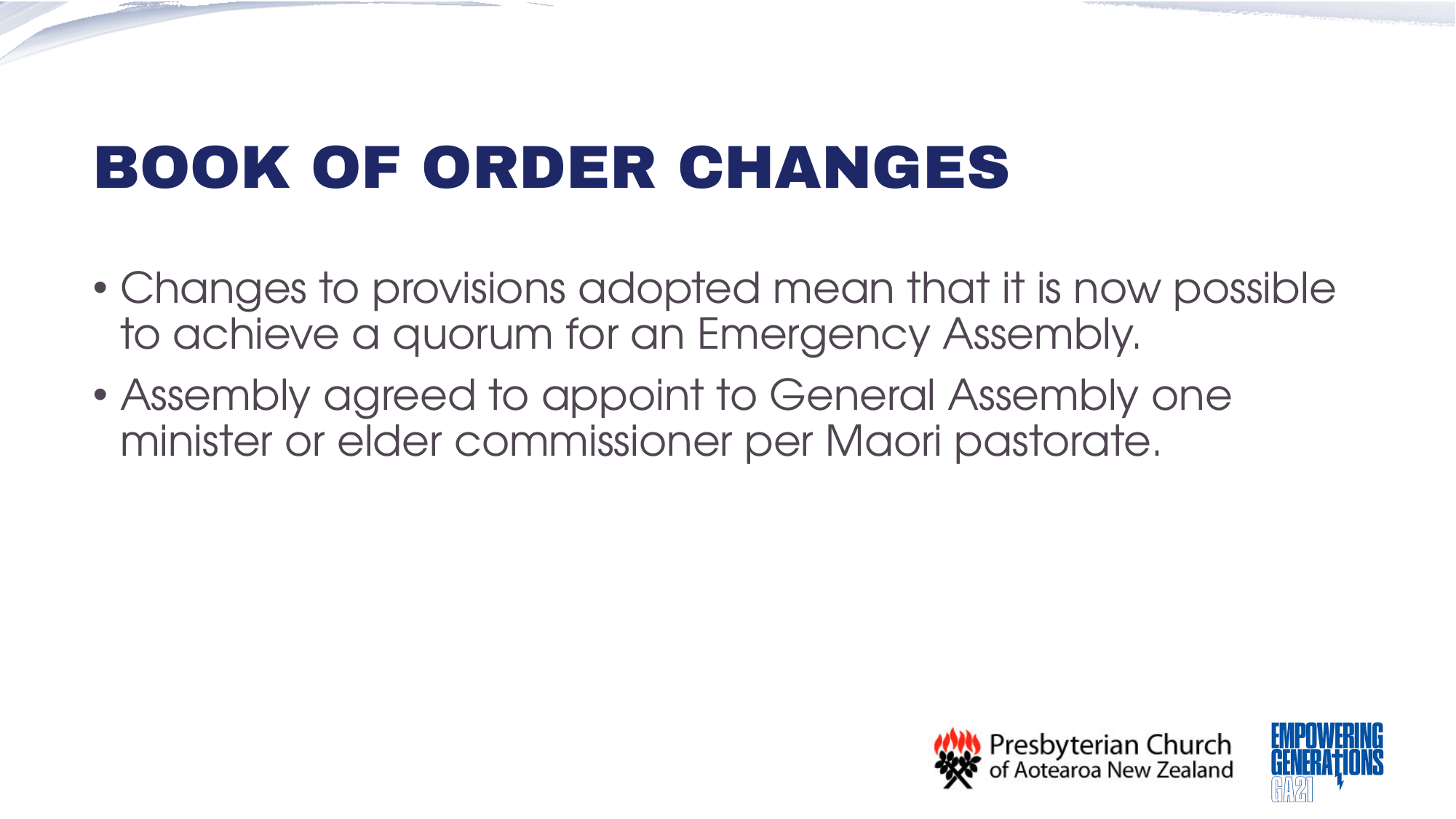

# Book of Order changes
Changes to provisions adopted mean that it is now possible to achieve a quorum for an Emergency Assembly.
Assembly agreed to appoint to General Assembly one minister or elder commissioner per Maori pastorate.